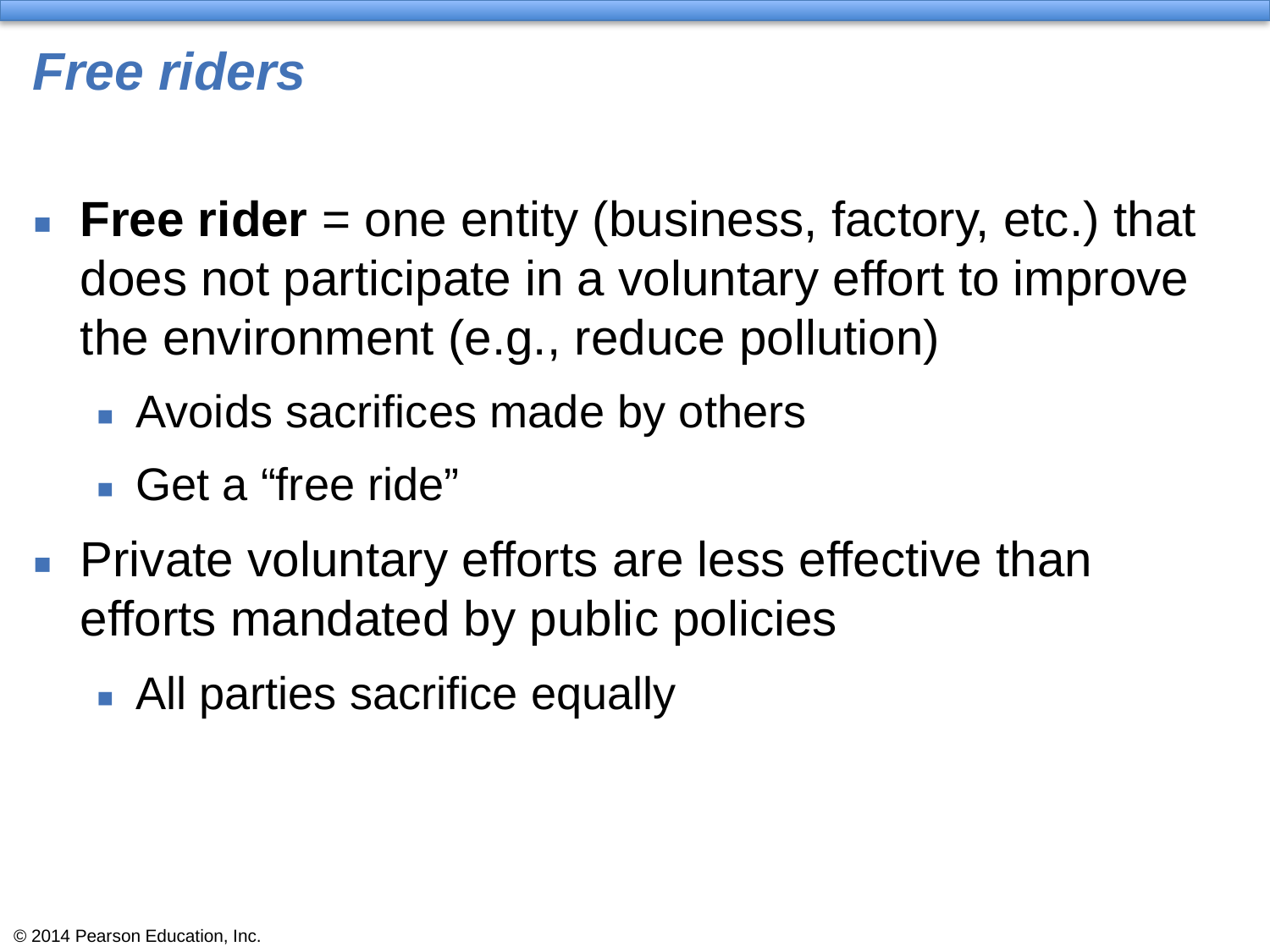

# Free riders
Free rider = one entity (business, factory, etc.) that does not participate in a voluntary effort to improve the environment (e.g., reduce pollution)
Avoids sacrifices made by others
Get a “free ride”
Private voluntary efforts are less effective than efforts mandated by public policies
All parties sacrifice equally